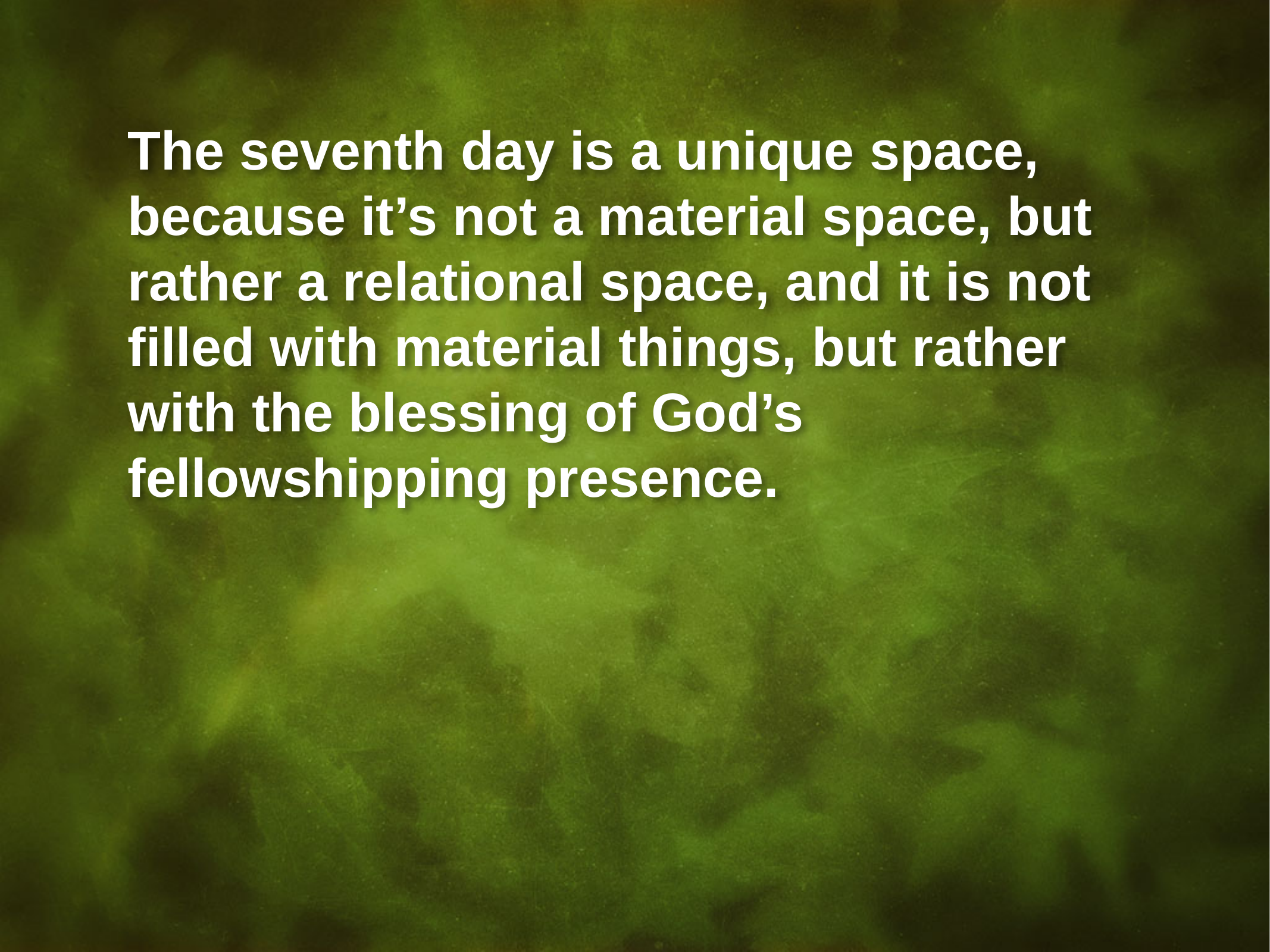

The seventh day is a unique space, because it’s not a material space, but rather a relational space, and it is not filled with material things, but rather with the blessing of God’s fellowshipping presence.